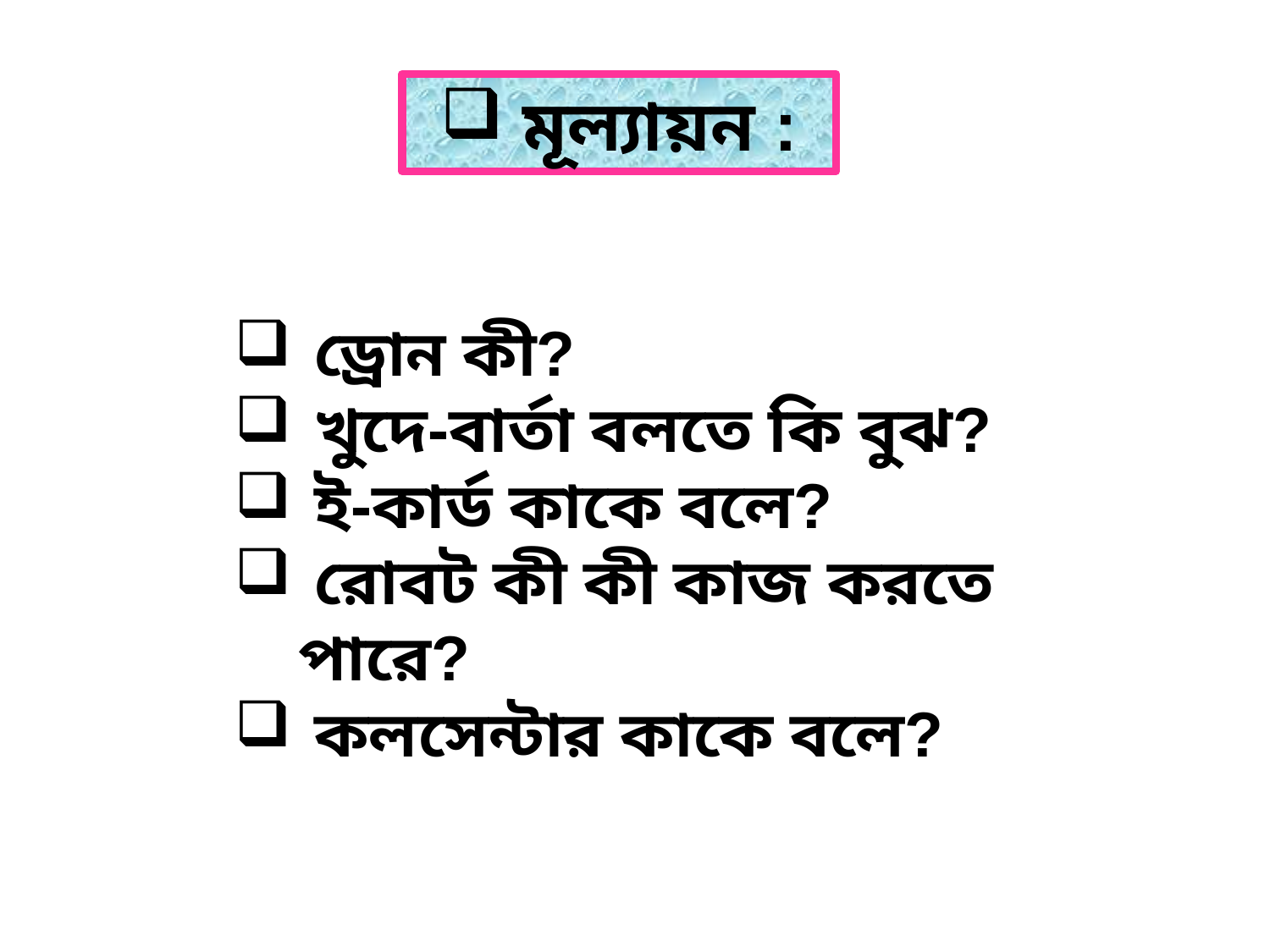

মূল্যায়ন :
 ড্রোন কী?
 খুদে-বার্তা বলতে কি বুঝ?
 ই-কার্ড কাকে বলে?
 রোবট কী কী কাজ করতে পারে?
 কলসেন্টার কাকে বলে?